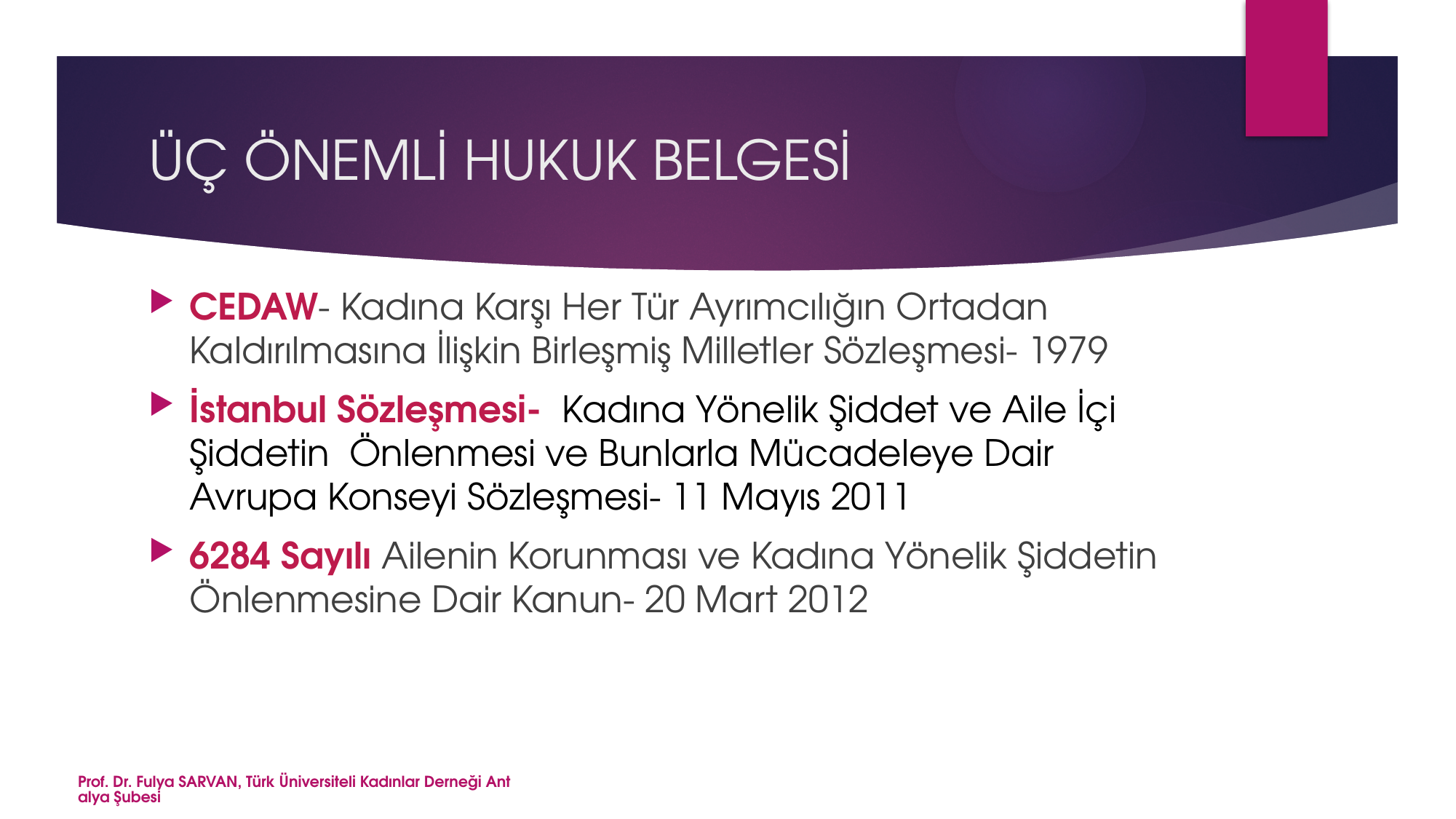

# ÜÇ ÖNEMLİ HUKUK BELGESİ
CEDAW- Kadına Karşı Her Tür Ayrımcılığın Ortadan Kaldırılmasına İlişkin Birleşmiş Milletler Sözleşmesi- 1979
İstanbul Sözleşmesi-  Kadına Yönelik Şiddet ve Aile İçi Şiddetin  Önlenmesi ve Bunlarla Mücadeleye Dair Avrupa Konseyi Sözleşmesi- 11 Mayıs 2011
6284 Sayılı Ailenin Korunması ve Kadına Yönelik Şiddetin Önlenmesine Dair Kanun- 20 Mart 2012
Prof. Dr. Fulya SARVAN, Türk Üniversiteli Kadınlar Derneği Antalya Şubesi